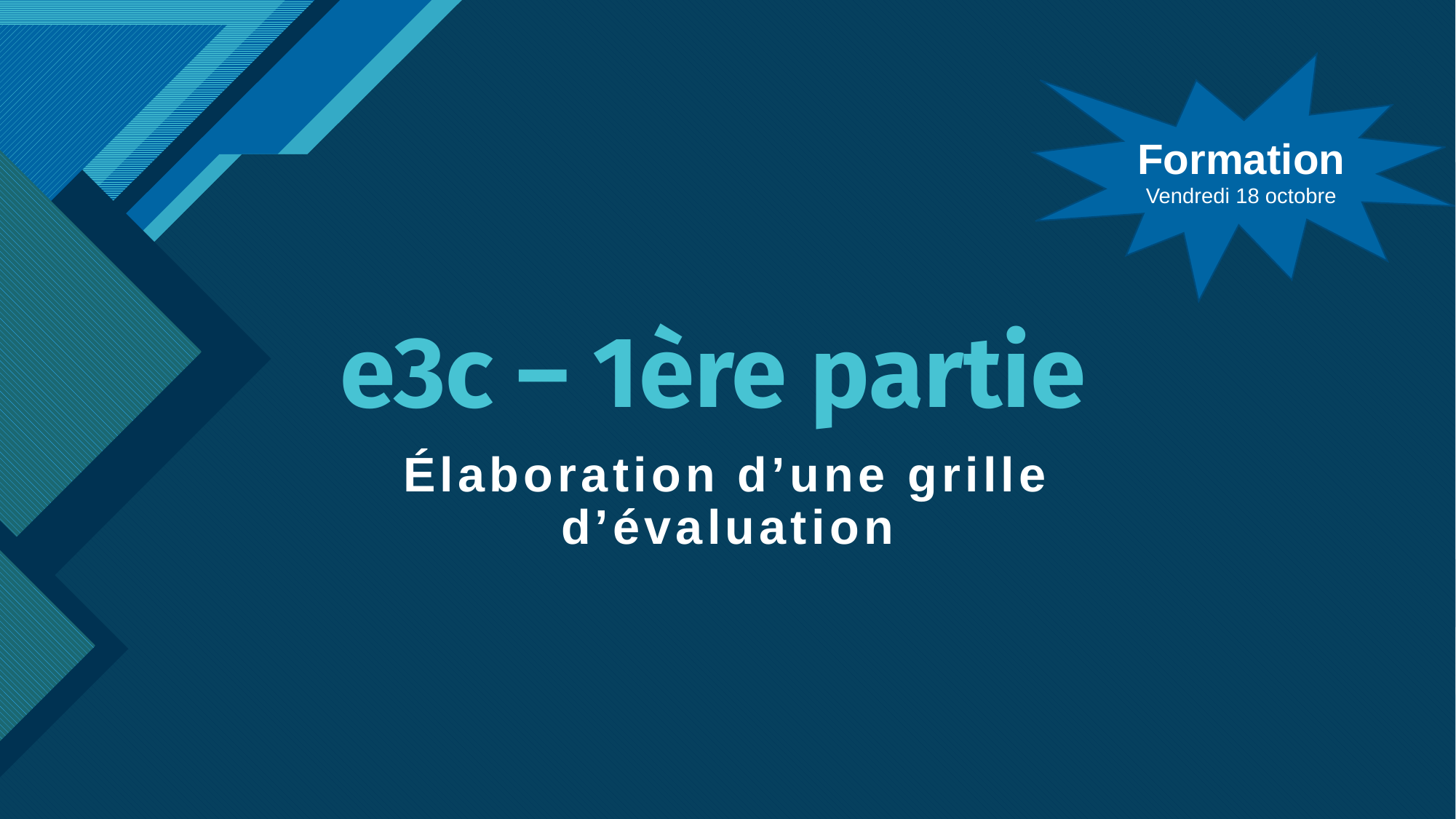

Formation
Vendredi 18 octobre
# e3c – 1ère partie
Élaboration d’une grille d’évaluation